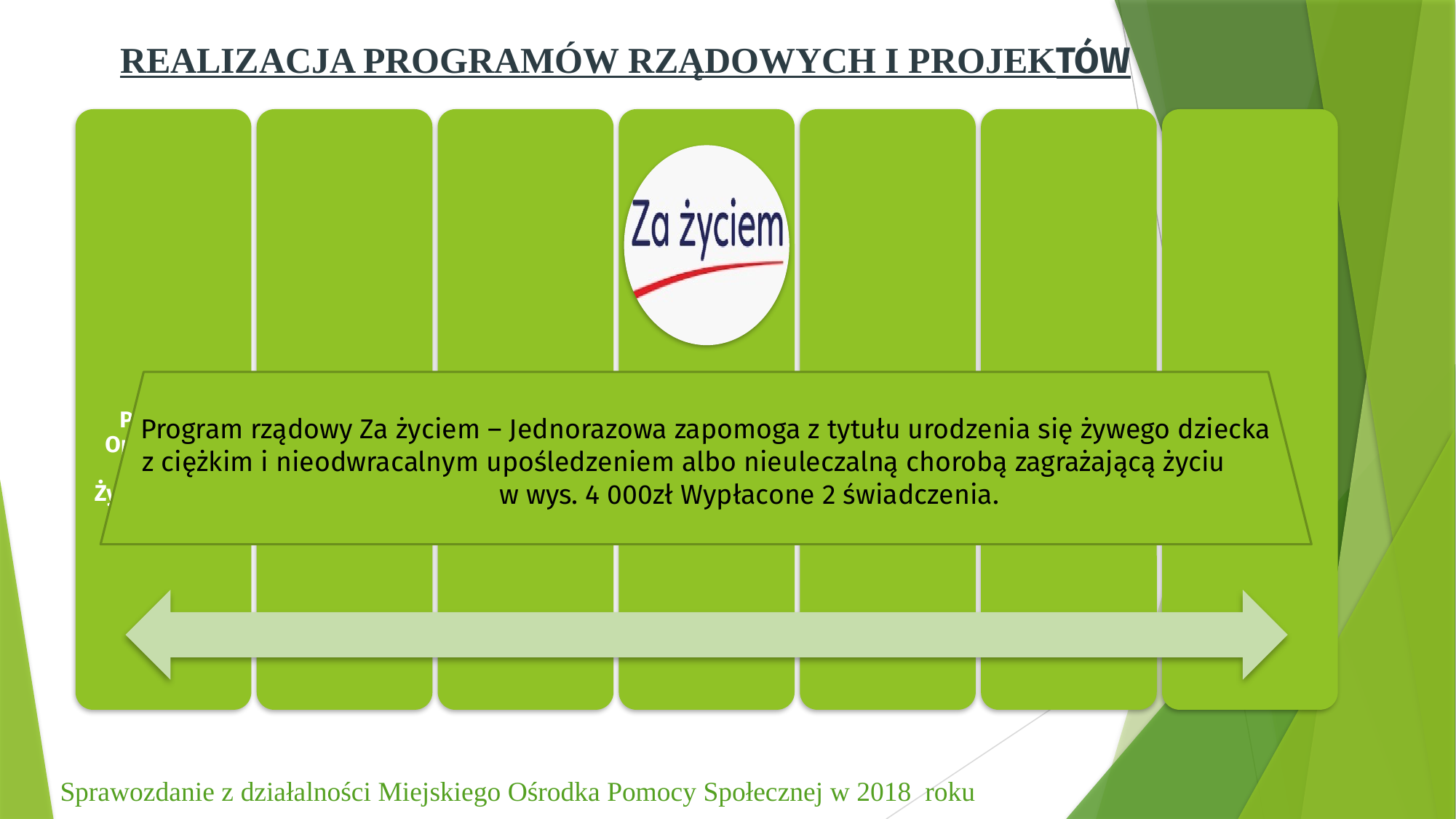

REALIZACJA PROGRAMÓW RZĄDOWYCH I PROJEKTÓW
Program Operacyjny Pomoc Żywnościowa 2014-2020
Rządowy Program Karta Dużej Rodziny (KDR)
Program Karta Oleckiej Rodziny 3+
Program rządowy Za życiem
Program rządowy ,,Dobry Start’’
Projekt  ,,Akcja aktywizacja’’
Projekt socjalny
Program rządowy Za życiem – Jednorazowa zapomoga z tytułu urodzenia się żywego dziecka z ciężkim i nieodwracalnym upośledzeniem albo nieuleczalną chorobą zagrażającą życiu                   w wys. 4 000zł Wypłacone 2 świadczenia.
 Sprawozdanie z działalności Miejskiego Ośrodka Pomocy Społecznej w 2018  roku